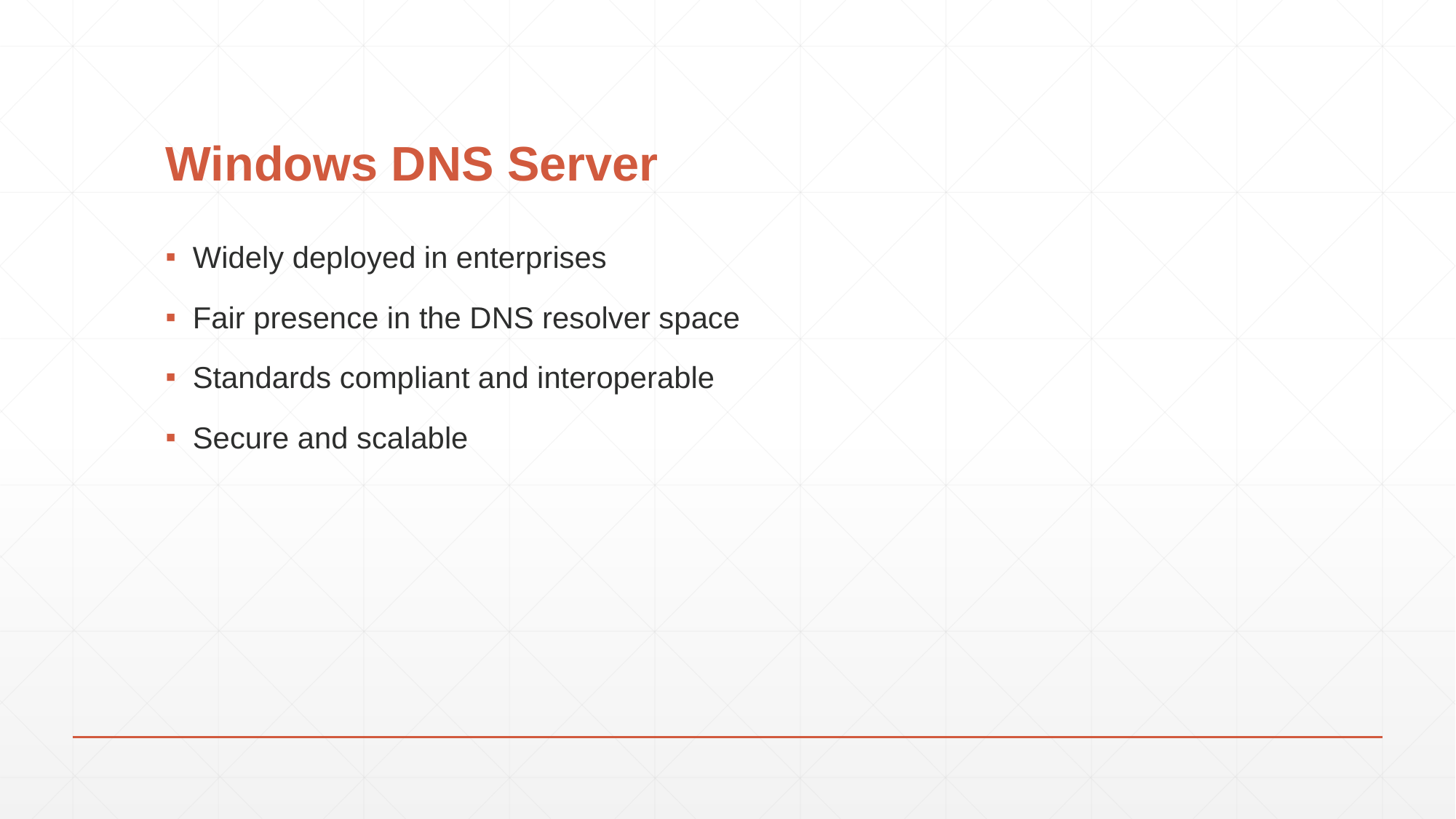

# Windows DNS Server
Widely deployed in enterprises
Fair presence in the DNS resolver space
Standards compliant and interoperable
Secure and scalable